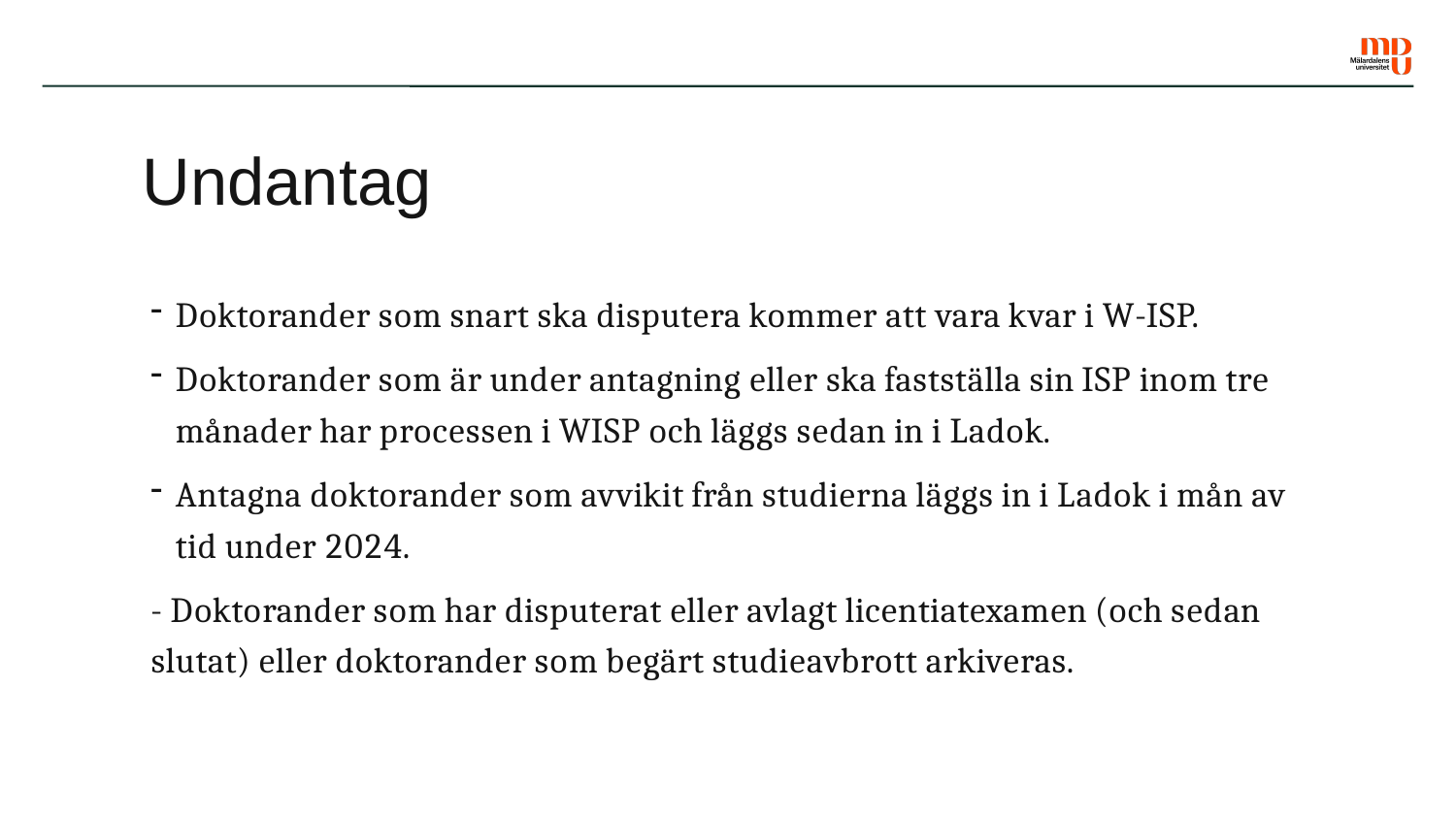

# Undantag
Doktorander som snart ska disputera kommer att vara kvar i W-ISP.
Doktorander som är under antagning eller ska fastställa sin ISP inom tre månader har processen i WISP och läggs sedan in i Ladok.
Antagna doktorander som avvikit från studierna läggs in i Ladok i mån av tid under 2024.
- Doktorander som har disputerat eller avlagt licentiatexamen (och sedan slutat) eller doktorander som begärt studieavbrott arkiveras.